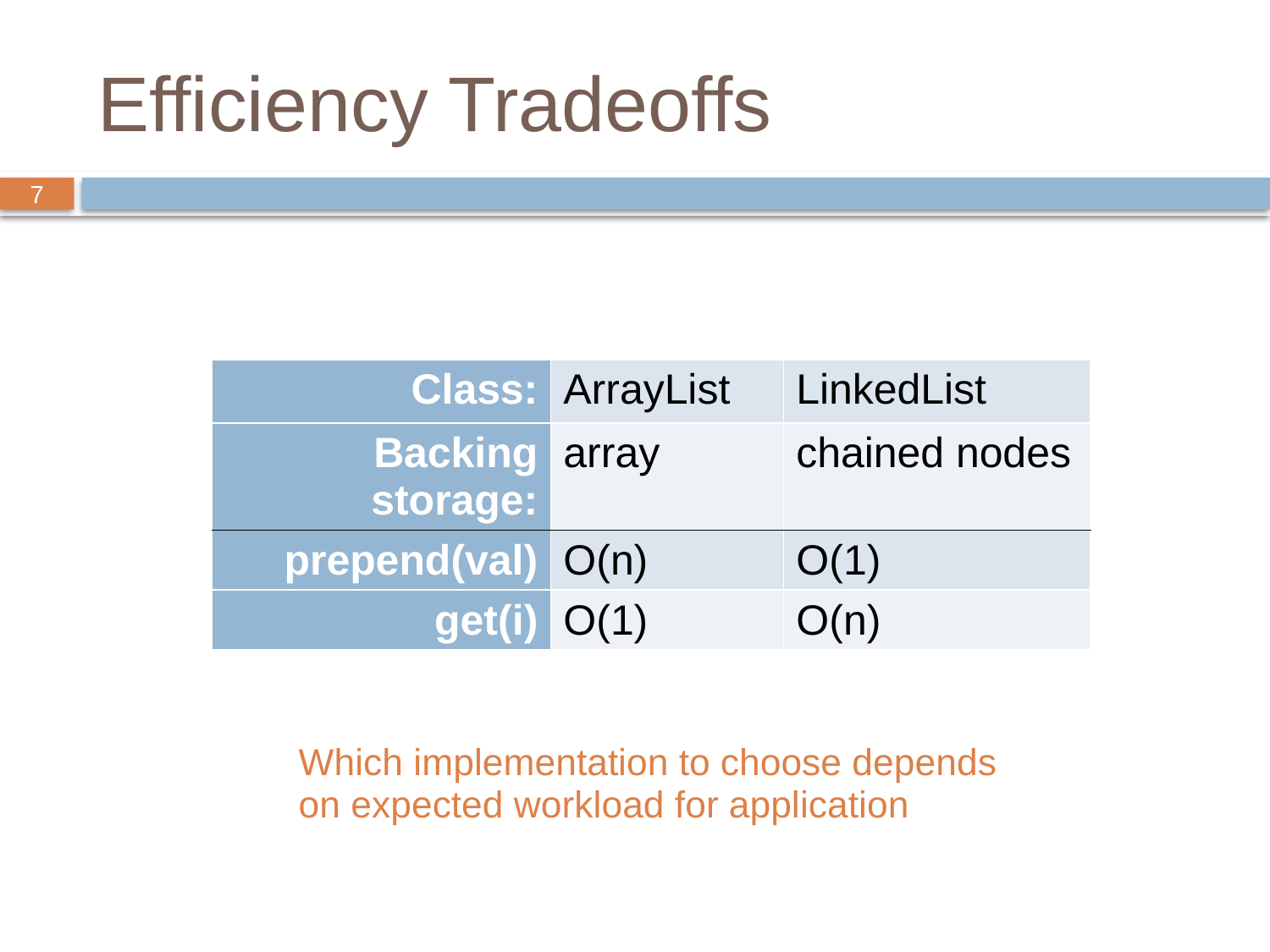

# Efficiency Tradeoffs
7
| Class: | ArrayList | LinkedList |
| --- | --- | --- |
| Backing storage: | array | chained nodes |
| prepend(val) | O(n) | O(1) |
| get(i) | O(1) | O(n) |
Which implementation to choose depends on expected workload for application